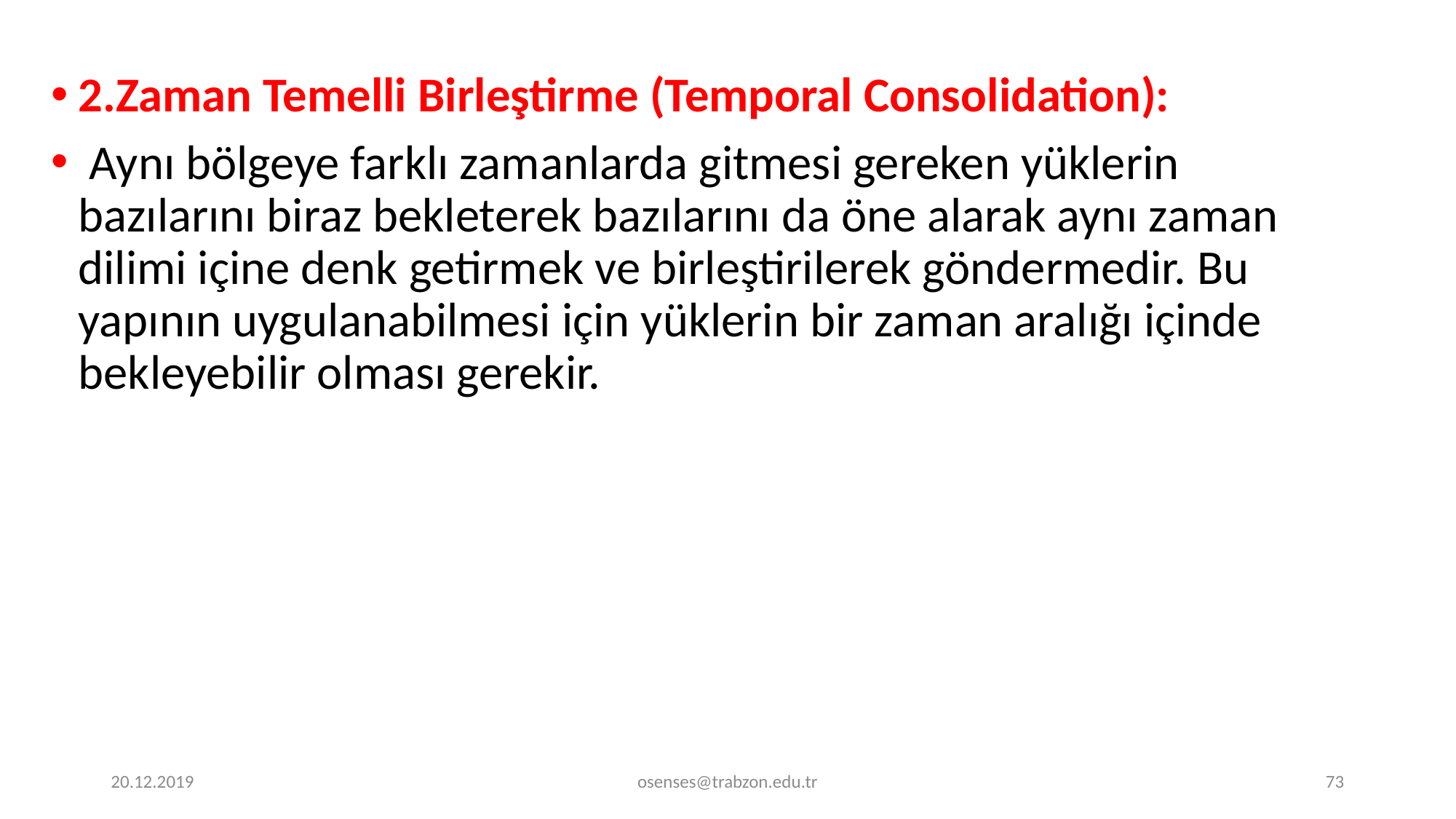

2.Zaman Temelli Birleştirme (Temporal Consolidation):
 Aynı bölgeye farklı zamanlarda gitmesi gereken yüklerin bazılarını biraz bekleterek bazılarını da öne alarak aynı zaman dilimi içine denk getirmek ve birleştirilerek göndermedir. Bu yapının uygulanabilmesi için yüklerin bir zaman aralığı içinde bekleyebilir olması gerekir.
20.12.2019
osenses@trabzon.edu.tr
73